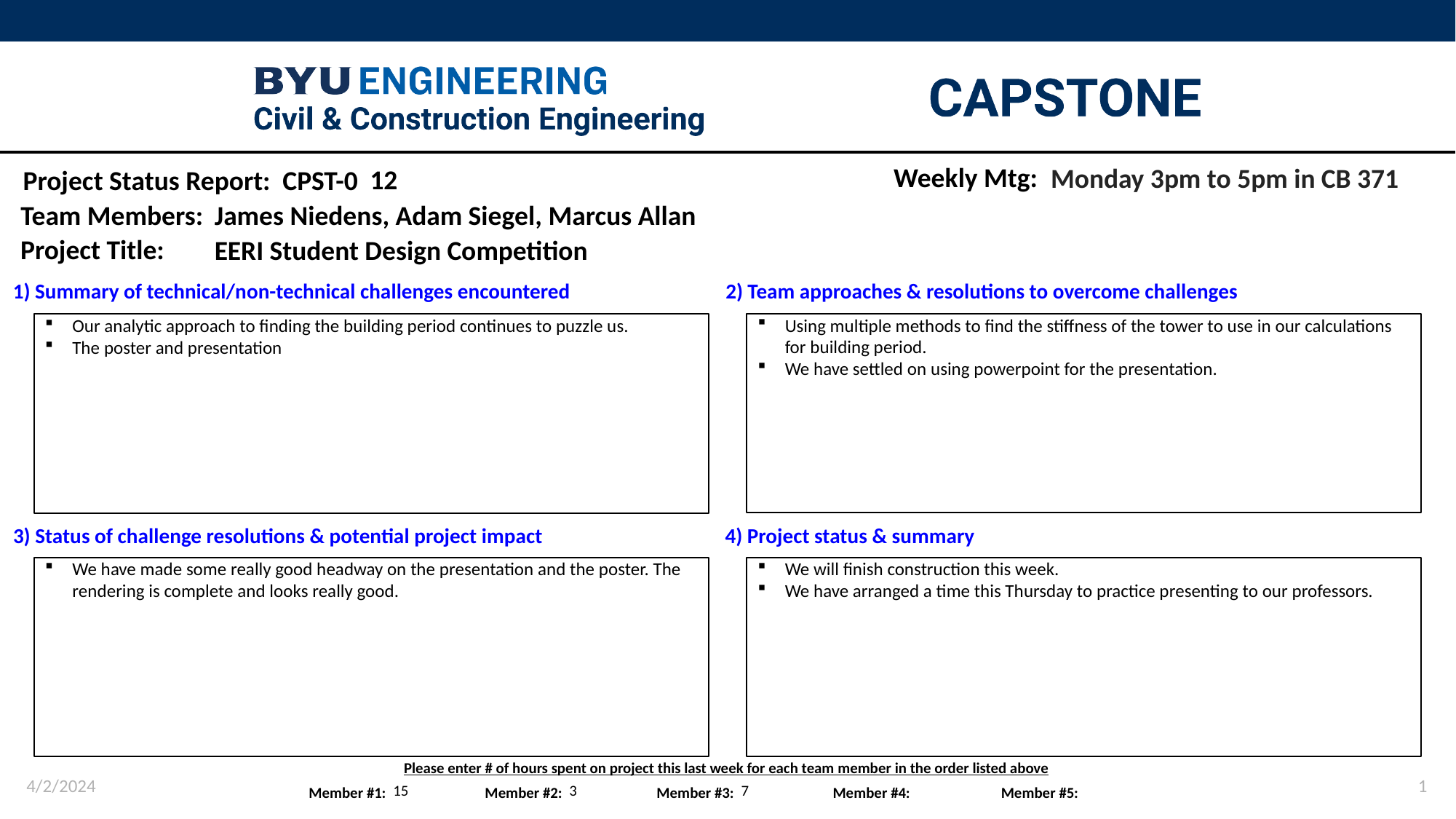

Weekly Mtg:
Monday 3pm to 5pm in CB 371
12

James Niedens, Adam Siegel, Marcus Allan
EERI Student Design Competition
Using multiple methods to find the stiffness of the tower to use in our calculations for building period.
We have settled on using powerpoint for the presentation.
Our analytic approach to finding the building period continues to puzzle us.
The poster and presentation
We have made some really good headway on the presentation and the poster. The rendering is complete and looks really good.
We will finish construction this week.
We have arranged a time this Thursday to practice presenting to our professors.
4/2/2024
1
15
3
7